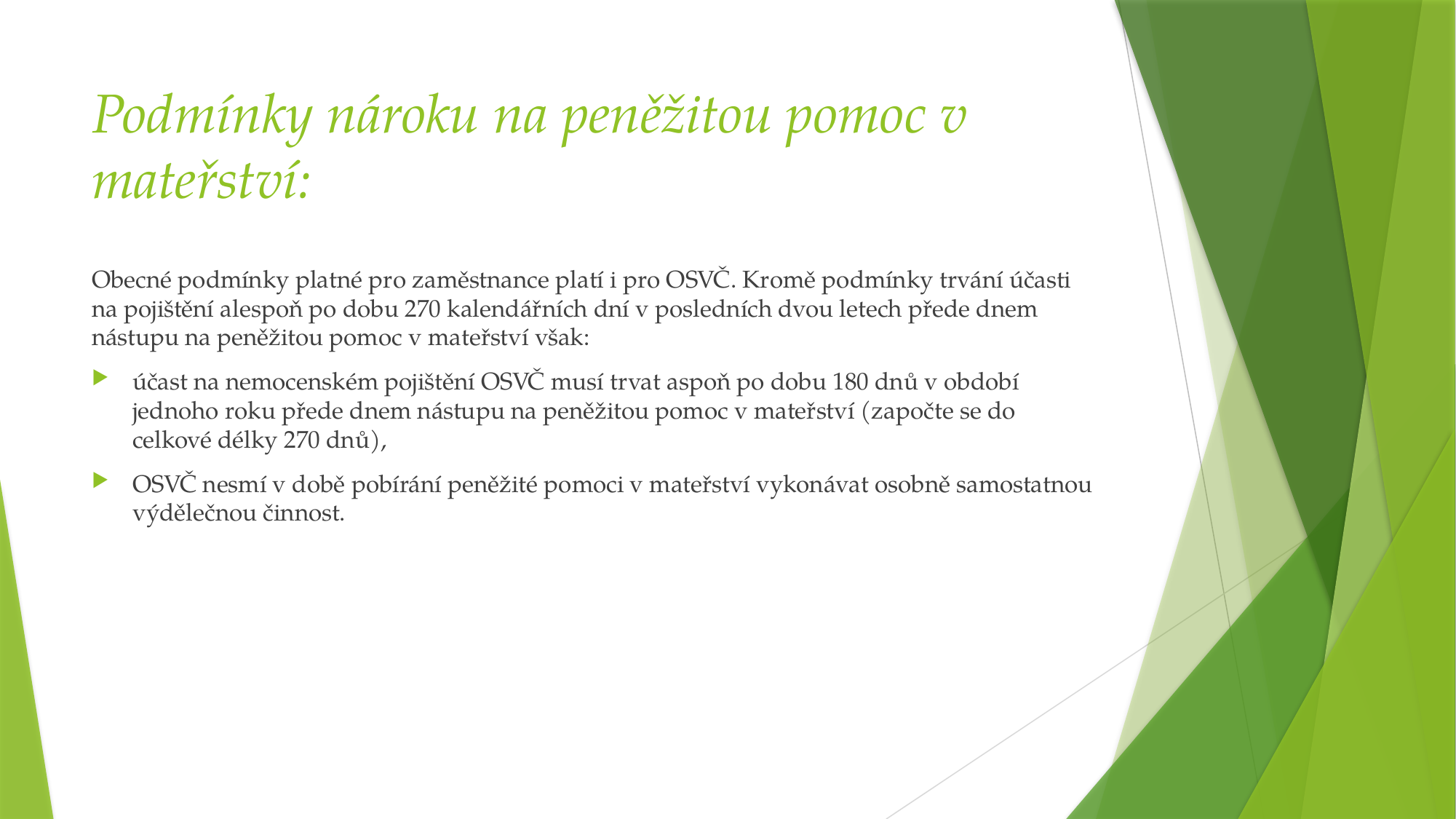

# Podmínky nároku na peněžitou pomoc v mateřství:
Obecné podmínky platné pro zaměstnance platí i pro OSVČ. Kromě podmínky trvání účasti na pojištění alespoň po dobu 270 kalendářních dní v posledních dvou letech přede dnem nástupu na peněžitou pomoc v mateřství však:
účast na nemocenském pojištění OSVČ musí trvat aspoň po dobu 180 dnů v období jednoho roku přede dnem nástupu na peněžitou pomoc v mateřství (započte se do celkové délky 270 dnů),
OSVČ nesmí v době pobírání peněžité pomoci v mateřství vykonávat osobně samostatnou výdělečnou činnost.